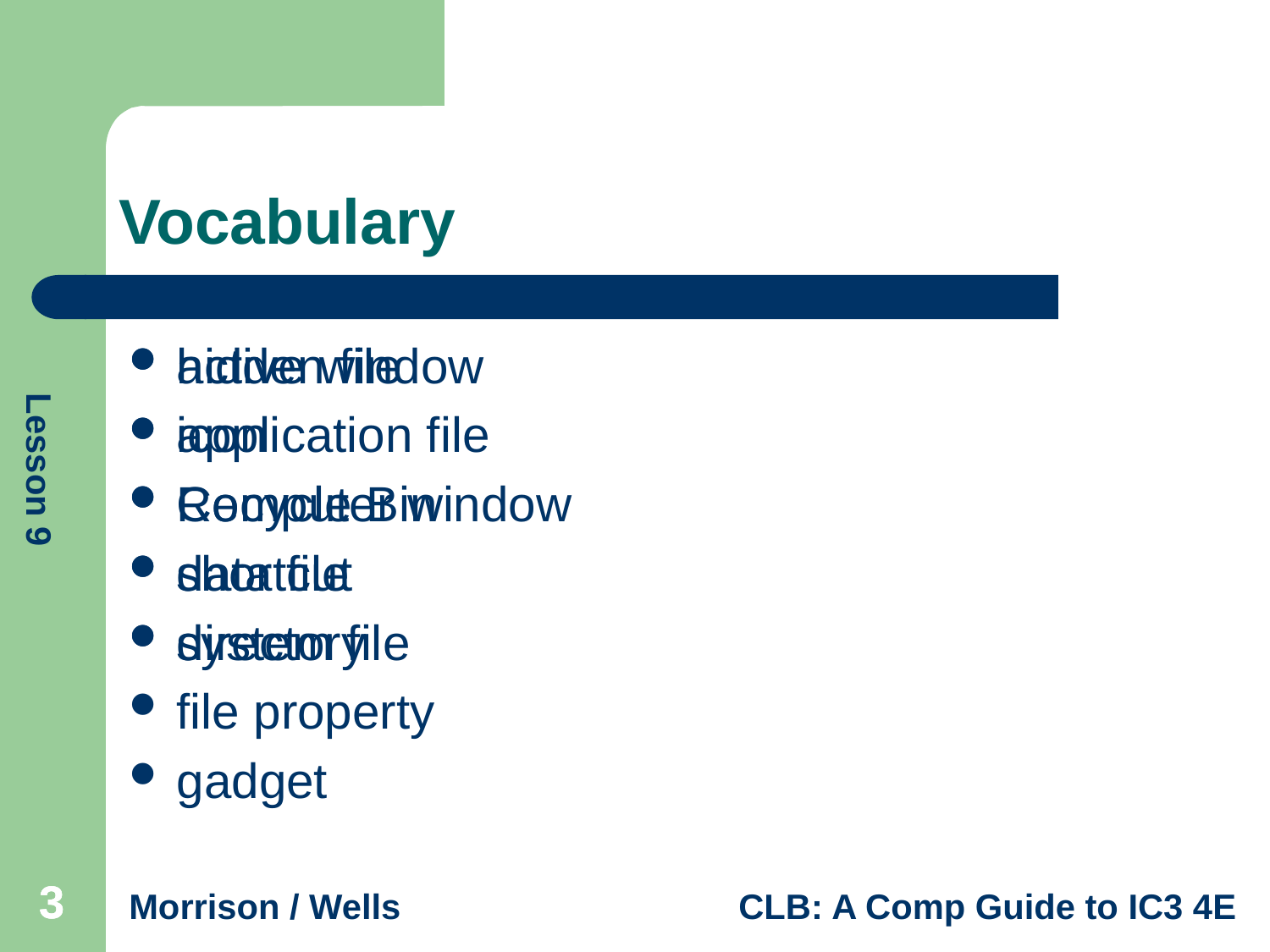

# Vocabulary
active window
application file
Computer window
data file
directory
file property
gadget
hidden file
icon
Recycle Bin
shortcut
system file
3
3
3